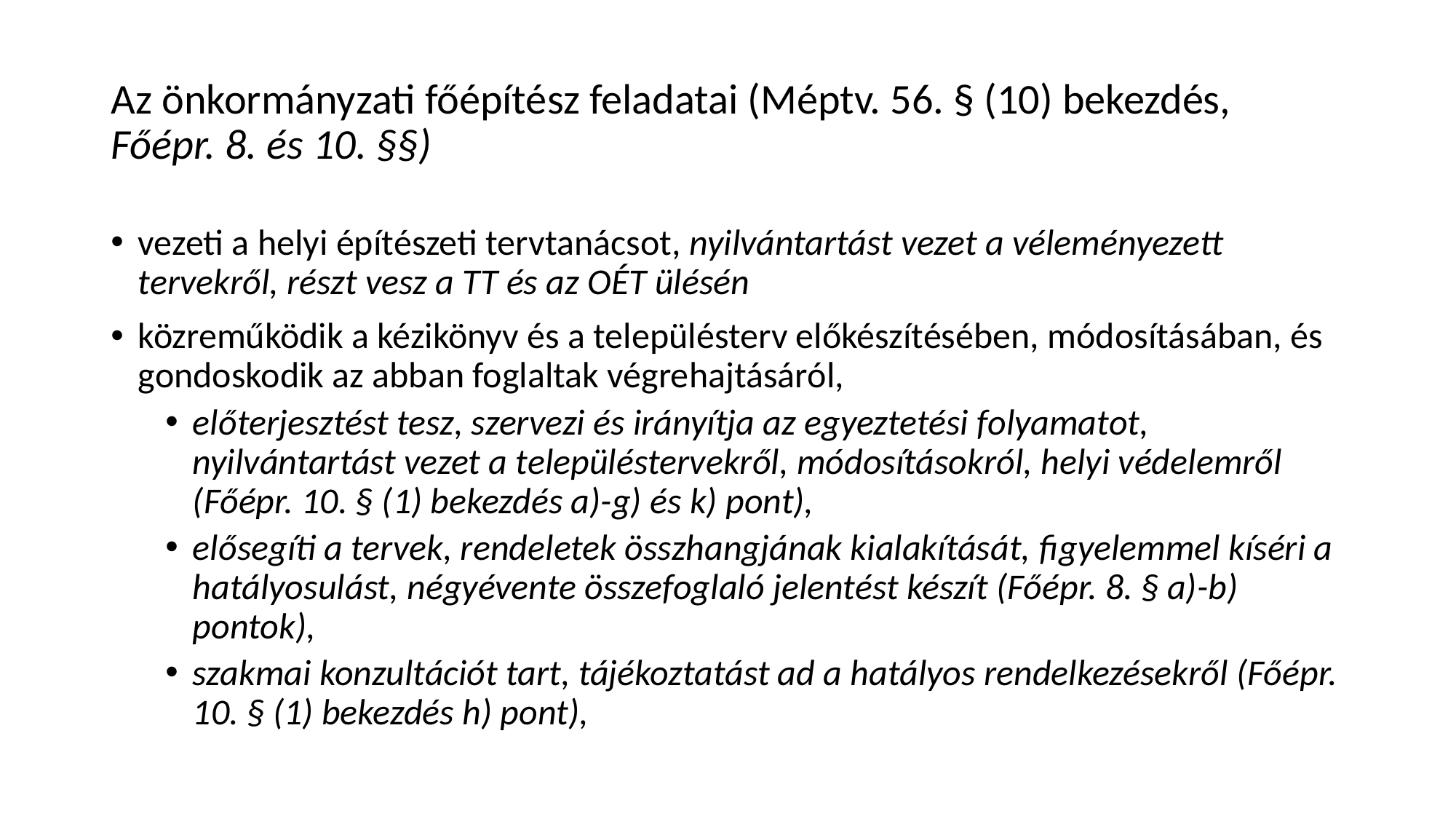

# Az önkormányzati főépítész feladatai (Méptv. 56. § (10) bekezdés, Főépr. 8. és 10. §§)
vezeti a helyi építészeti tervtanácsot, nyilvántartást vezet a véleményezett tervekről, részt vesz a TT és az OÉT ülésén
közreműködik a kézikönyv és a településterv előkészítésében, módosításában, és gondoskodik az abban foglaltak végrehajtásáról,
előterjesztést tesz, szervezi és irányítja az egyeztetési folyamatot, nyilvántartást vezet a településtervekről, módosításokról, helyi védelemről (Főépr. 10. § (1) bekezdés a)-g) és k) pont),
elősegíti a tervek, rendeletek összhangjának kialakítását, figyelemmel kíséri a hatályosulást, négyévente összefoglaló jelentést készít (Főépr. 8. § a)-b) pontok),
szakmai konzultációt tart, tájékoztatást ad a hatályos rendelkezésekről (Főépr. 10. § (1) bekezdés h) pont),